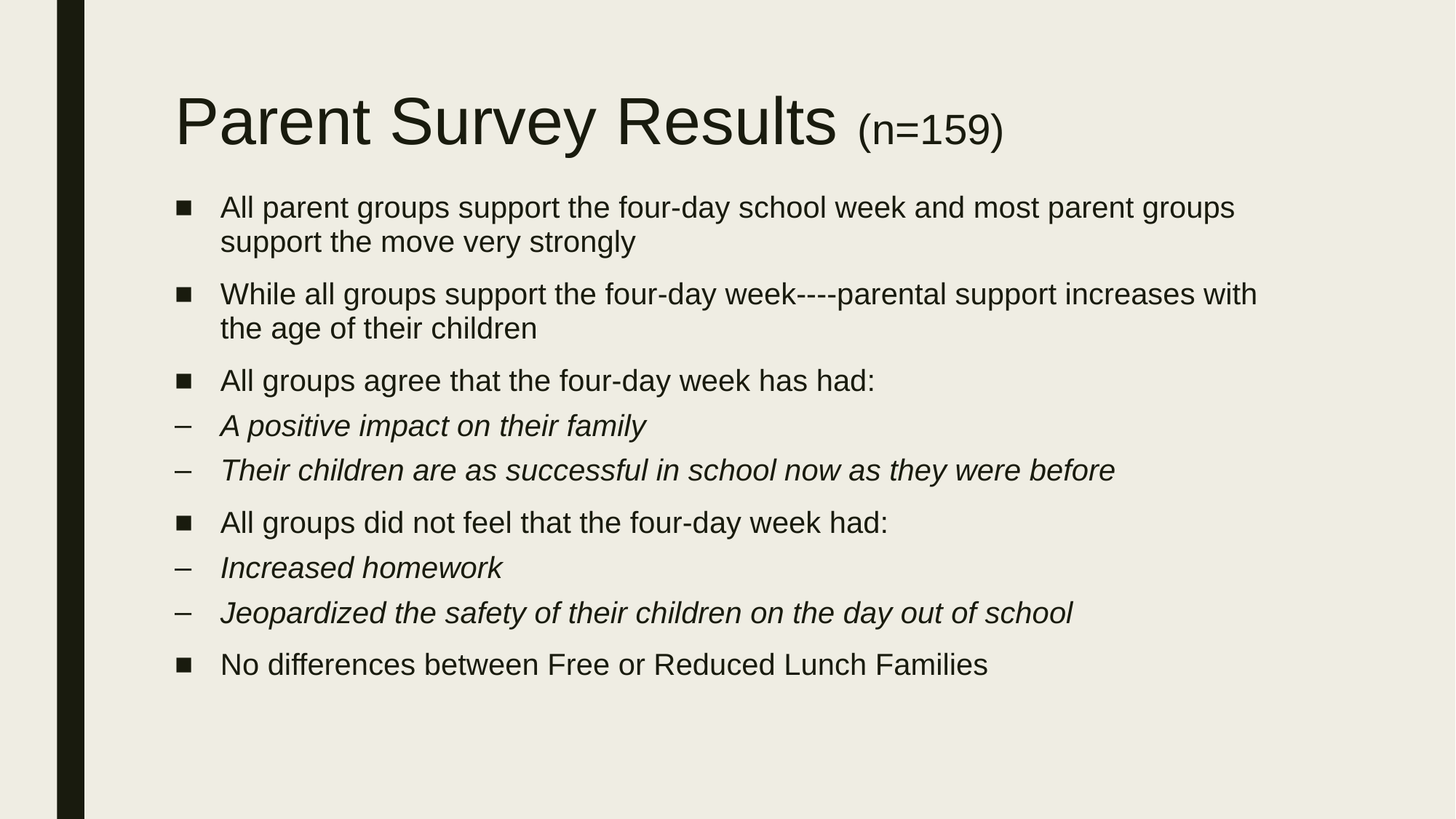

# Parent Survey Results (n=159)
All parent groups support the four-day school week and most parent groups support the move very strongly
While all groups support the four-day week----parental support increases with the age of their children
All groups agree that the four-day week has had:
A positive impact on their family
Their children are as successful in school now as they were before
All groups did not feel that the four-day week had:
Increased homework
Jeopardized the safety of their children on the day out of school
No differences between Free or Reduced Lunch Families